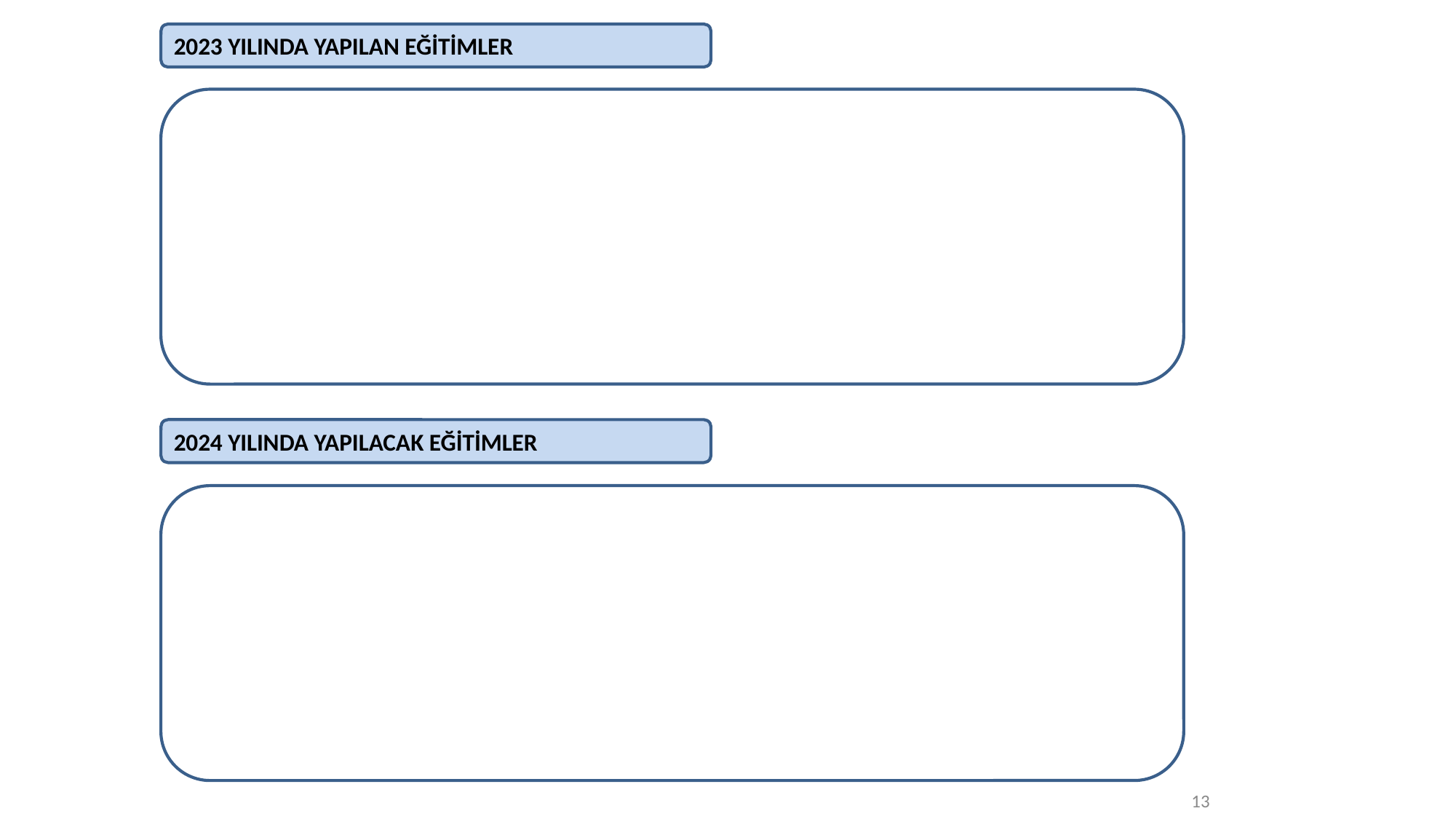

2023 YILINDA YAPILAN EĞİTİMLER

2024 YILINDA YAPILACAK EĞİTİMLER

13